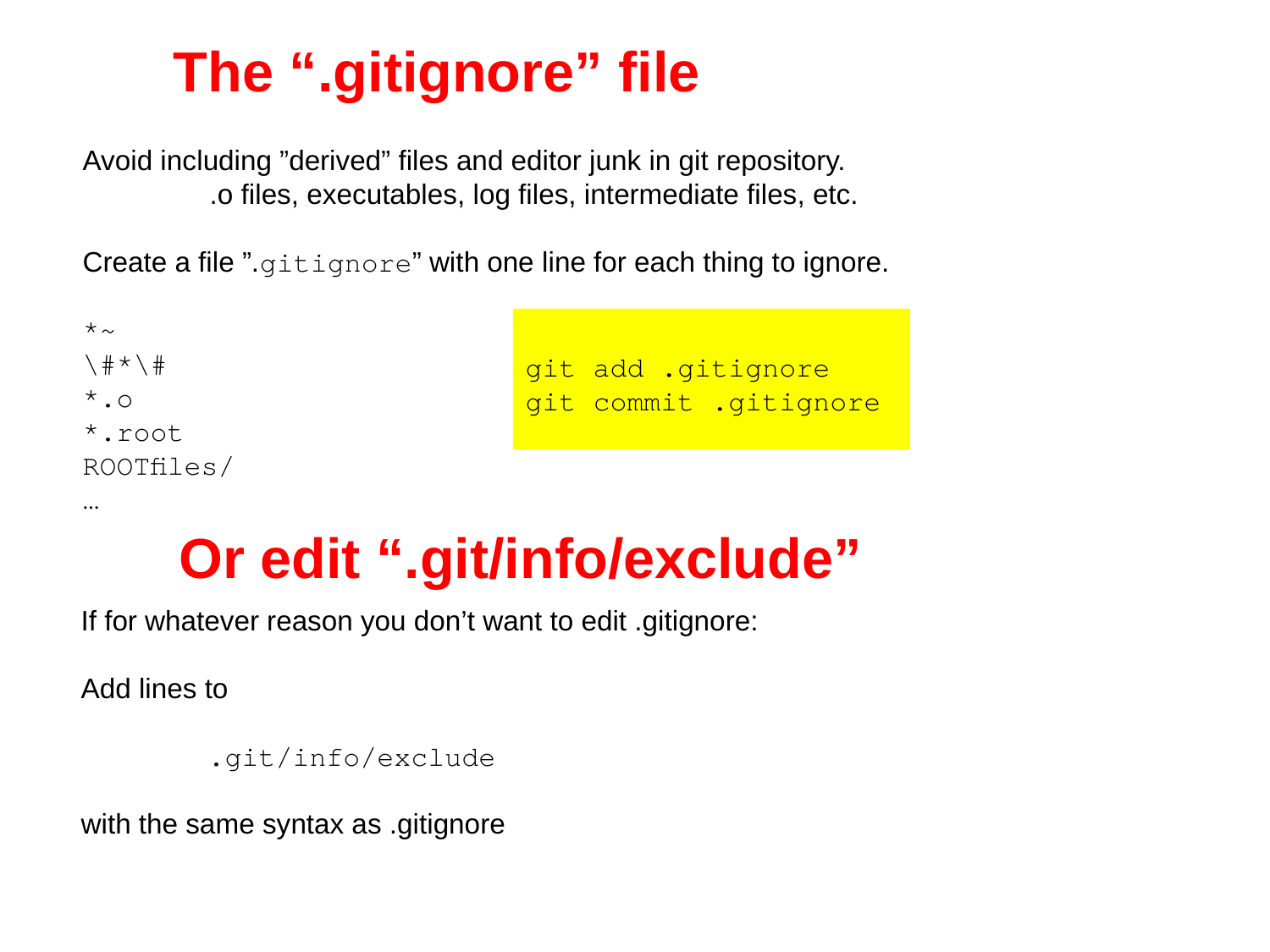

The “.gitignore” file
Avoid including ”derived” files and editor junk in git repository.
	.o files, executables, log files, intermediate files, etc.

Create a file ”.gitignore” with one line for each thing to ignore.

*~
\#*\#
*.o
*.root
ROOTfiles/
…

git add .gitignore
git commit .gitignore

Or edit “.git/info/exclude”
If for whatever reason you don’t want to edit .gitignore:

Add lines to

	.git/info/exclude

with the same syntax as .gitignore